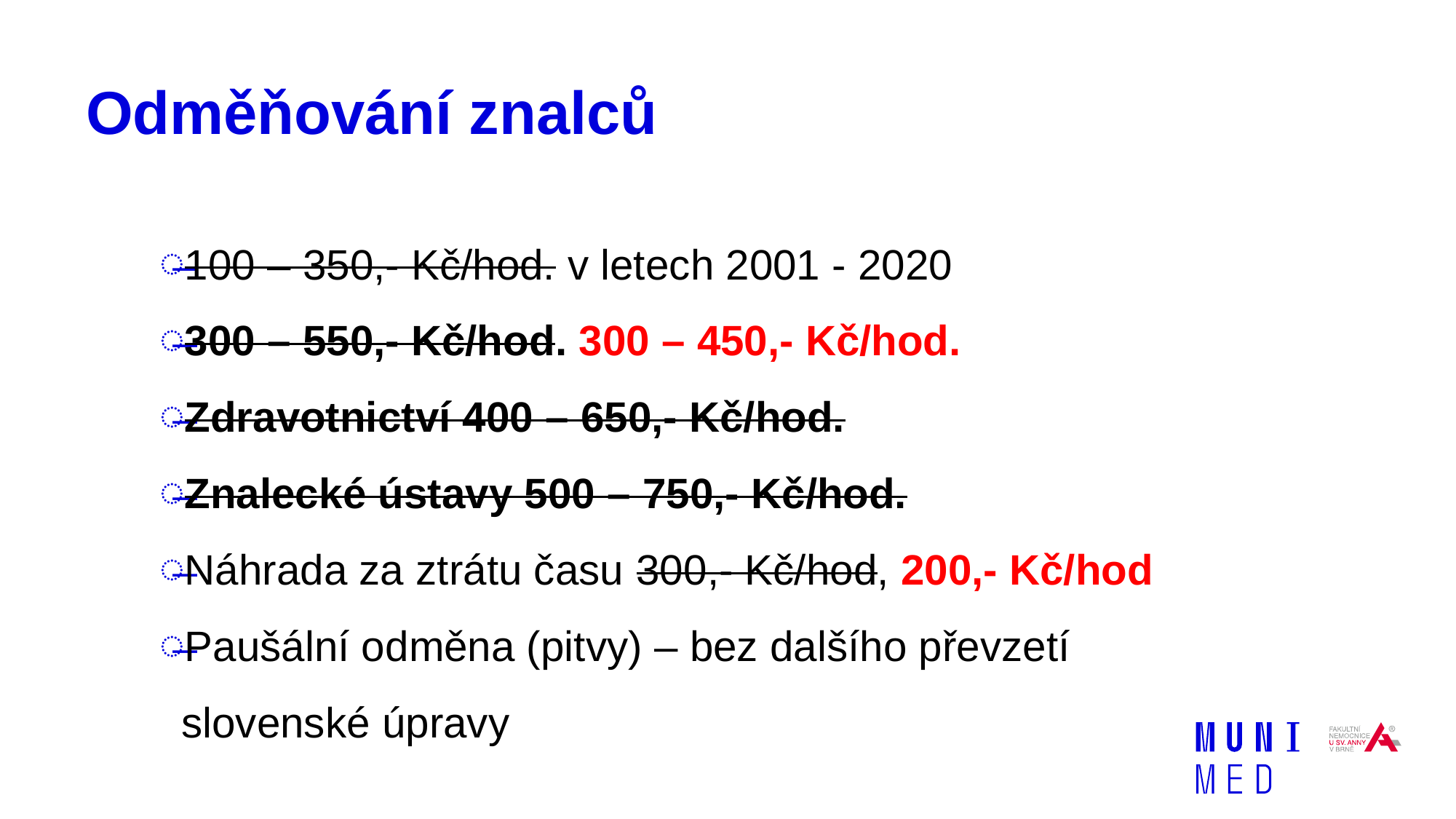

# Odměňování znalců
100 – 350,- Kč/hod. v letech 2001 - 2020
300 – 550,- Kč/hod. 300 – 450,- Kč/hod.
Zdravotnictví 400 – 650,- Kč/hod.
Znalecké ústavy 500 – 750,- Kč/hod.
Náhrada za ztrátu času 300,- Kč/hod, 200,- Kč/hod
Paušální odměna (pitvy) – bez dalšího převzetí slovenské úpravy